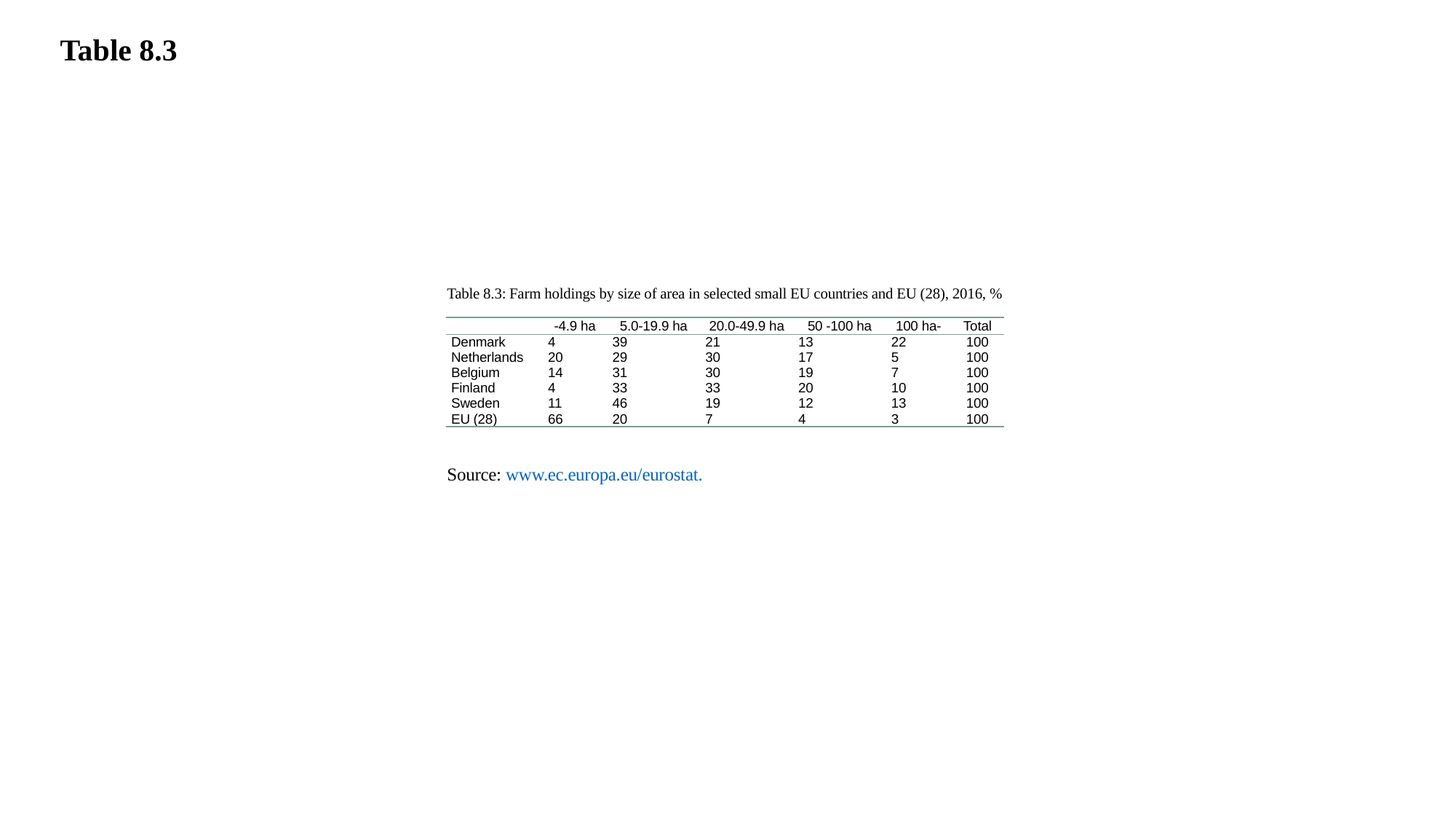

Table 8.3
Table 8.3: Farm holdings by size of area in selected small EU countries and EU (28), 2016, %
|  | -4.9 ha | 5.0-19.9 ha | 20.0-49.9 ha | 50 -100 ha | 100 ha- | Total |
| --- | --- | --- | --- | --- | --- | --- |
| Denmark | 4 | 39 | 21 | 13 | 22 | 100 |
| Netherlands | 20 | 29 | 30 | 17 | 5 | 100 |
| Belgium | 14 | 31 | 30 | 19 | 7 | 100 |
| Finland | 4 | 33 | 33 | 20 | 10 | 100 |
| Sweden | 11 | 46 | 19 | 12 | 13 | 100 |
| EU (28) | 66 | 20 | 7 | 4 | 3 | 100 |
Source: www.ec.europa.eu/eurostat.